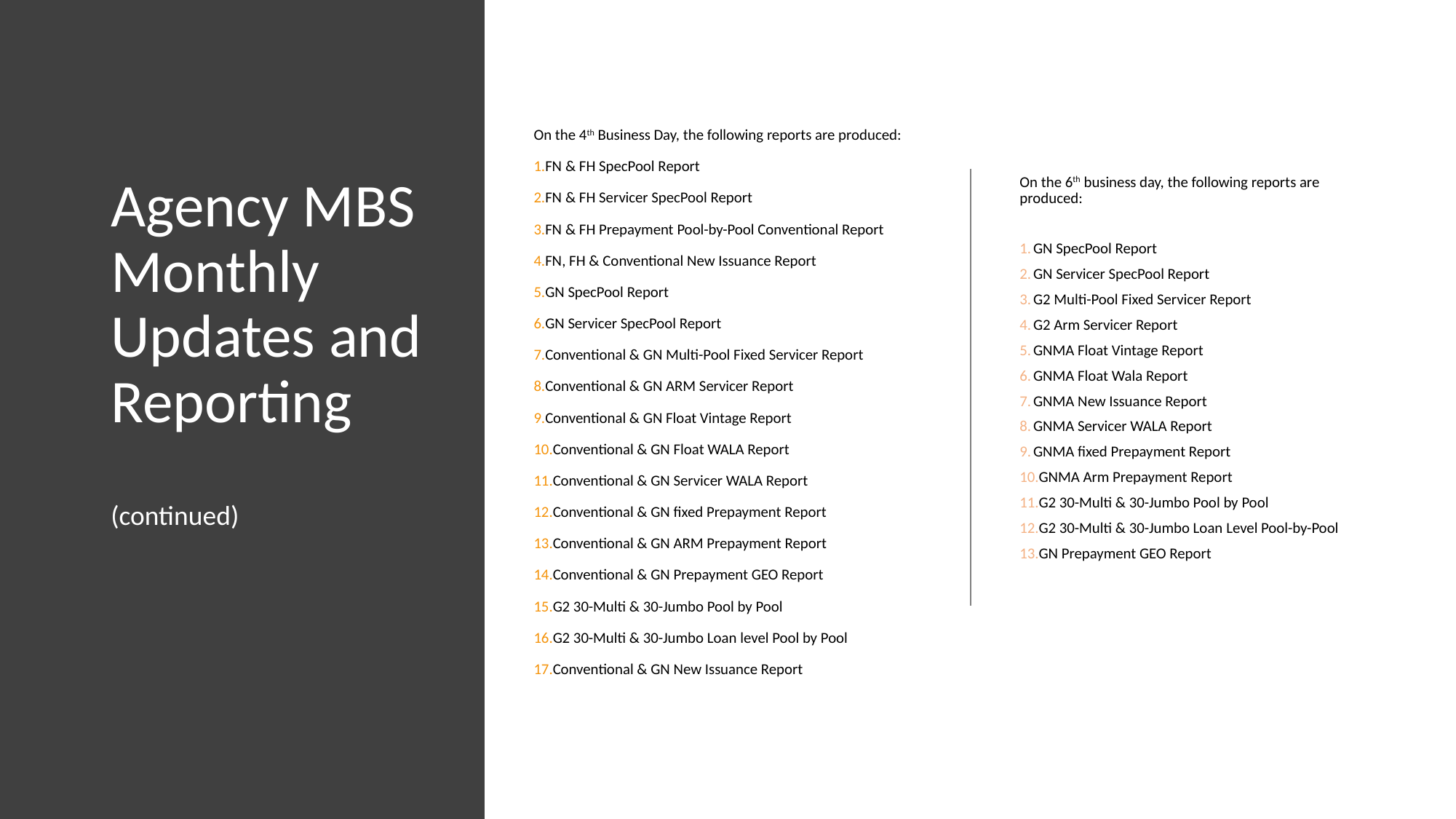

On the 4th Business Day, the following reports are produced:
FN & FH SpecPool Report
FN & FH Servicer SpecPool Report
FN & FH Prepayment Pool-by-Pool Conventional Report
FN, FH & Conventional New Issuance Report
GN SpecPool Report
GN Servicer SpecPool Report
Conventional & GN Multi-Pool Fixed Servicer Report
Conventional & GN ARM Servicer Report
Conventional & GN Float Vintage Report
Conventional & GN Float WALA Report
Conventional & GN Servicer WALA Report
Conventional & GN fixed Prepayment Report
Conventional & GN ARM Prepayment Report
Conventional & GN Prepayment GEO Report
G2 30-Multi & 30-Jumbo Pool by Pool
G2 30-Multi & 30-Jumbo Loan level Pool by Pool
Conventional & GN New Issuance Report
# Agency MBS Monthly Updates and Reporting (continued)
On the 6th business day, the following reports are produced:

GN SpecPool Report
GN Servicer SpecPool Report
G2 Multi-Pool Fixed Servicer Report
G2 Arm Servicer Report
GNMA Float Vintage Report
GNMA Float Wala Report
GNMA New Issuance Report
GNMA Servicer WALA Report
GNMA fixed Prepayment Report
GNMA Arm Prepayment Report
G2 30-Multi & 30-Jumbo Pool by Pool
G2 30-Multi & 30-Jumbo Loan Level Pool-by-Pool
GN Prepayment GEO Report